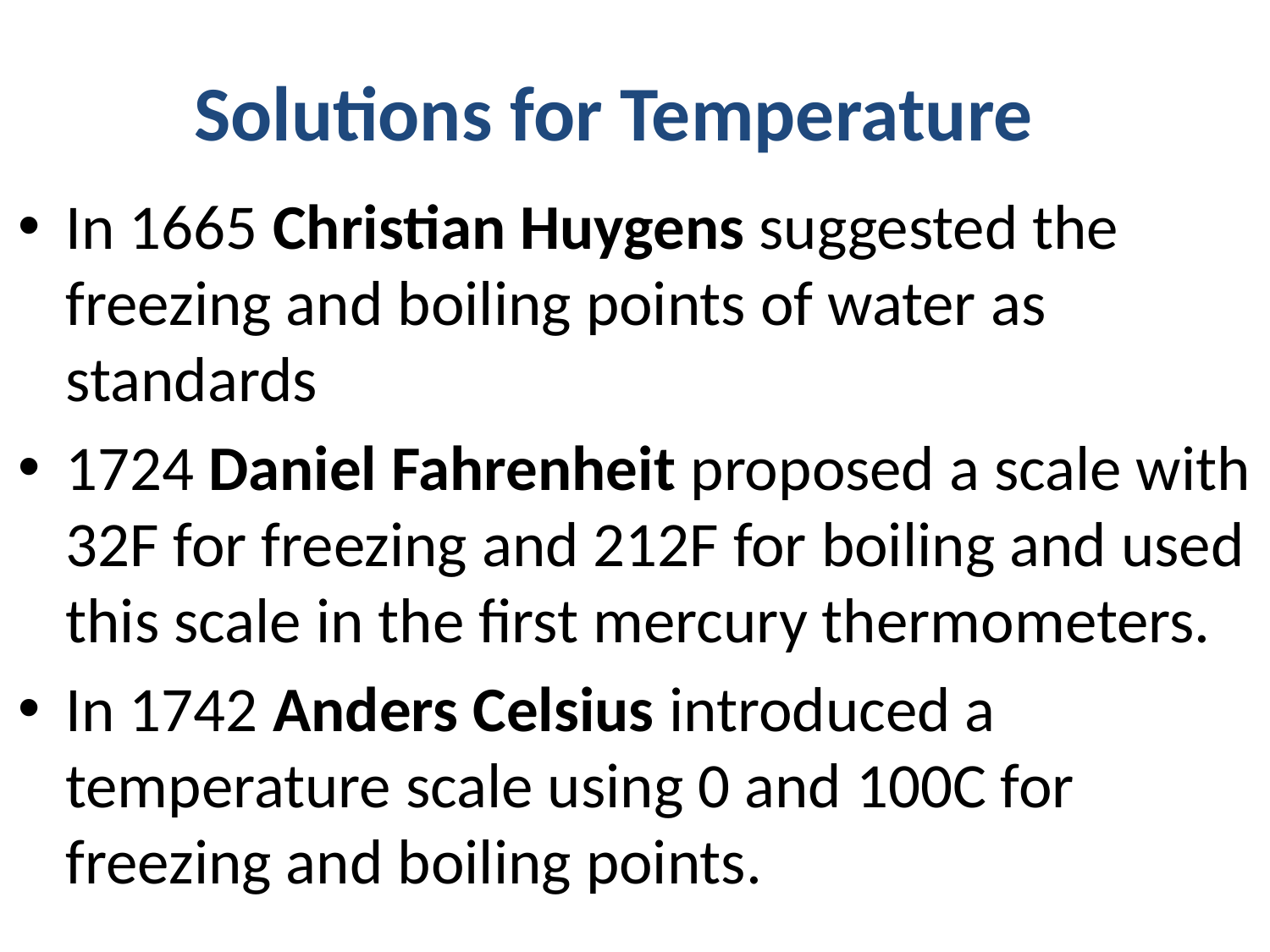

# Solutions for Temperature
In 1665 Christian Huygens suggested the freezing and boiling points of water as standards
1724 Daniel Fahrenheit proposed a scale with 32F for freezing and 212F for boiling and used this scale in the first mercury thermometers.
In 1742 Anders Celsius introduced a temperature scale using 0 and 100C for freezing and boiling points.